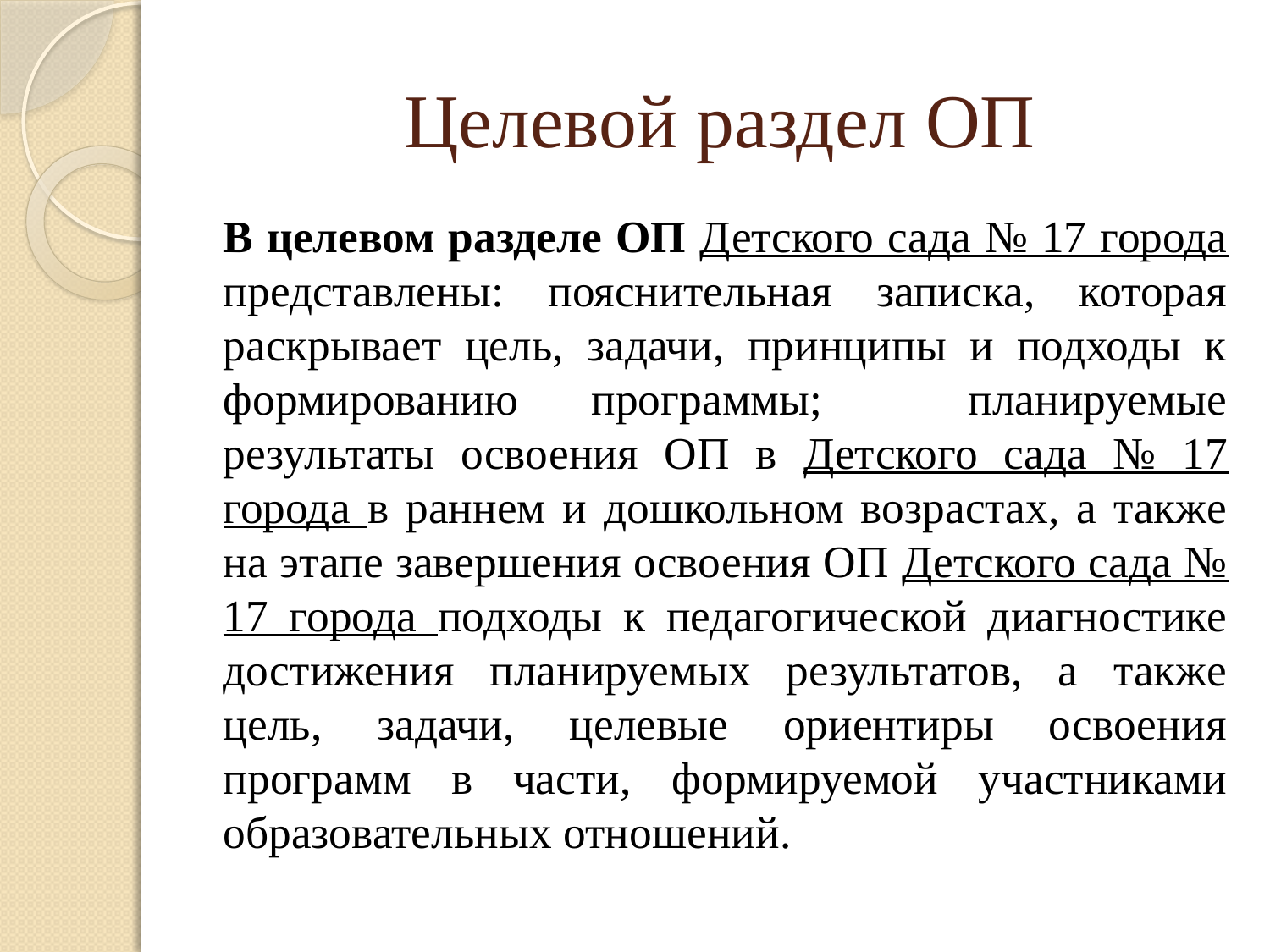

# Целевой раздел ОП
В целевом разделе ОП Детского сада № 17 города представлены: пояснительная записка, которая раскрывает цель, задачи, принципы и подходы к формированию программы;  планируемые результаты освоения ОП в Детского сада № 17 города в раннем и дошкольном возрастах, а также на этапе завершения освоения ОП Детского сада № 17 города подходы к педагогической диагностике достижения планируемых результатов, а также цель, задачи, целевые ориентиры освоения программ в части, формируемой участниками образовательных отношений.